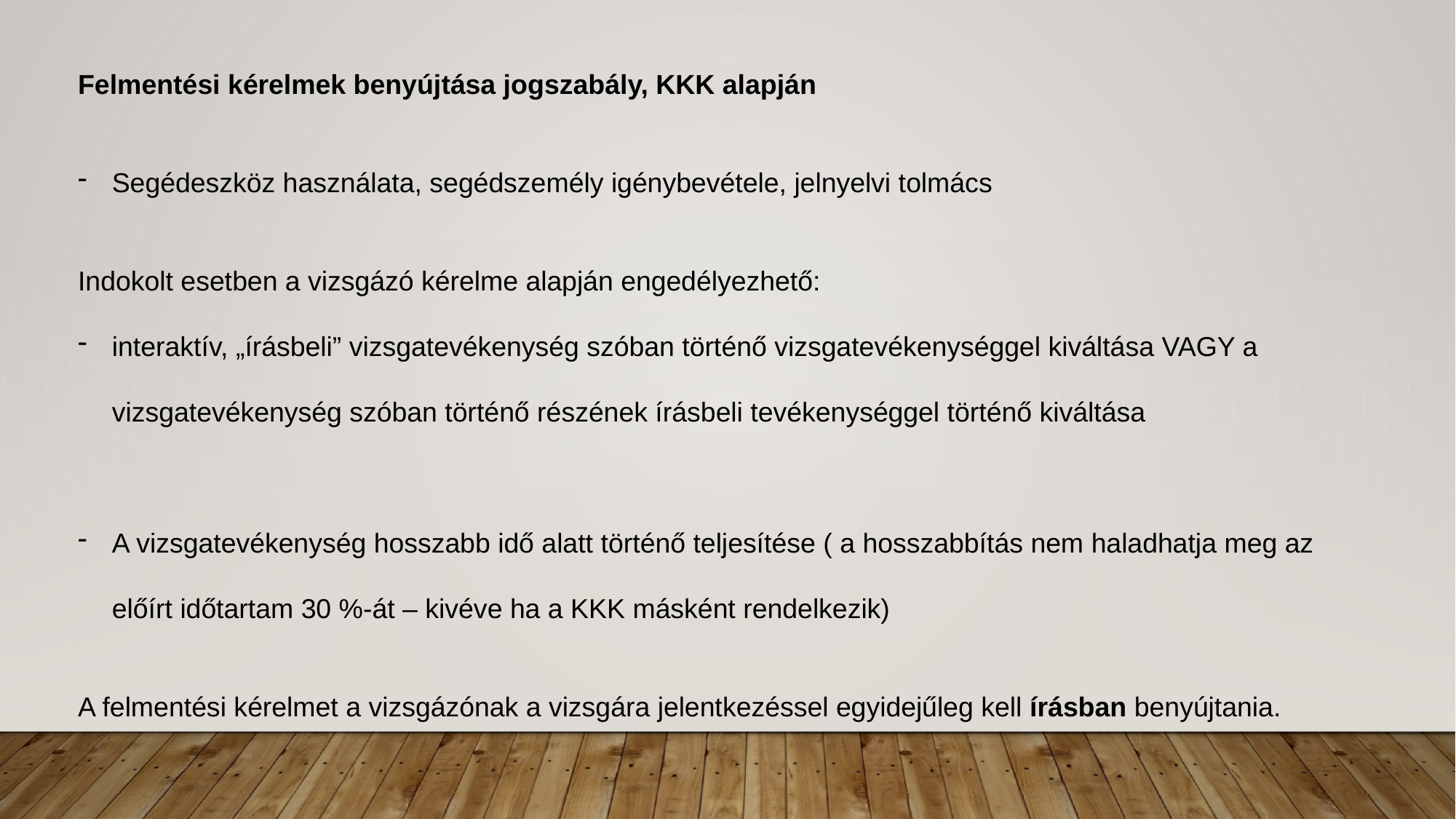

Felmentési kérelmek benyújtása jogszabály, KKK alapján

Segédeszköz használata, segédszemély igénybevétele, jelnyelvi tolmács

Indokolt esetben a vizsgázó kérelme alapján engedélyezhető:
interaktív, „írásbeli” vizsgatevékenység szóban történő vizsgatevékenységgel kiváltása VAGY a vizsgatevékenység szóban történő részének írásbeli tevékenységgel történő kiváltása

A vizsgatevékenység hosszabb idő alatt történő teljesítése ( a hosszabbítás nem haladhatja meg az előírt időtartam 30 %-át – kivéve ha a KKK másként rendelkezik)

A felmentési kérelmet a vizsgázónak a vizsgára jelentkezéssel egyidejűleg kell írásban benyújtania.